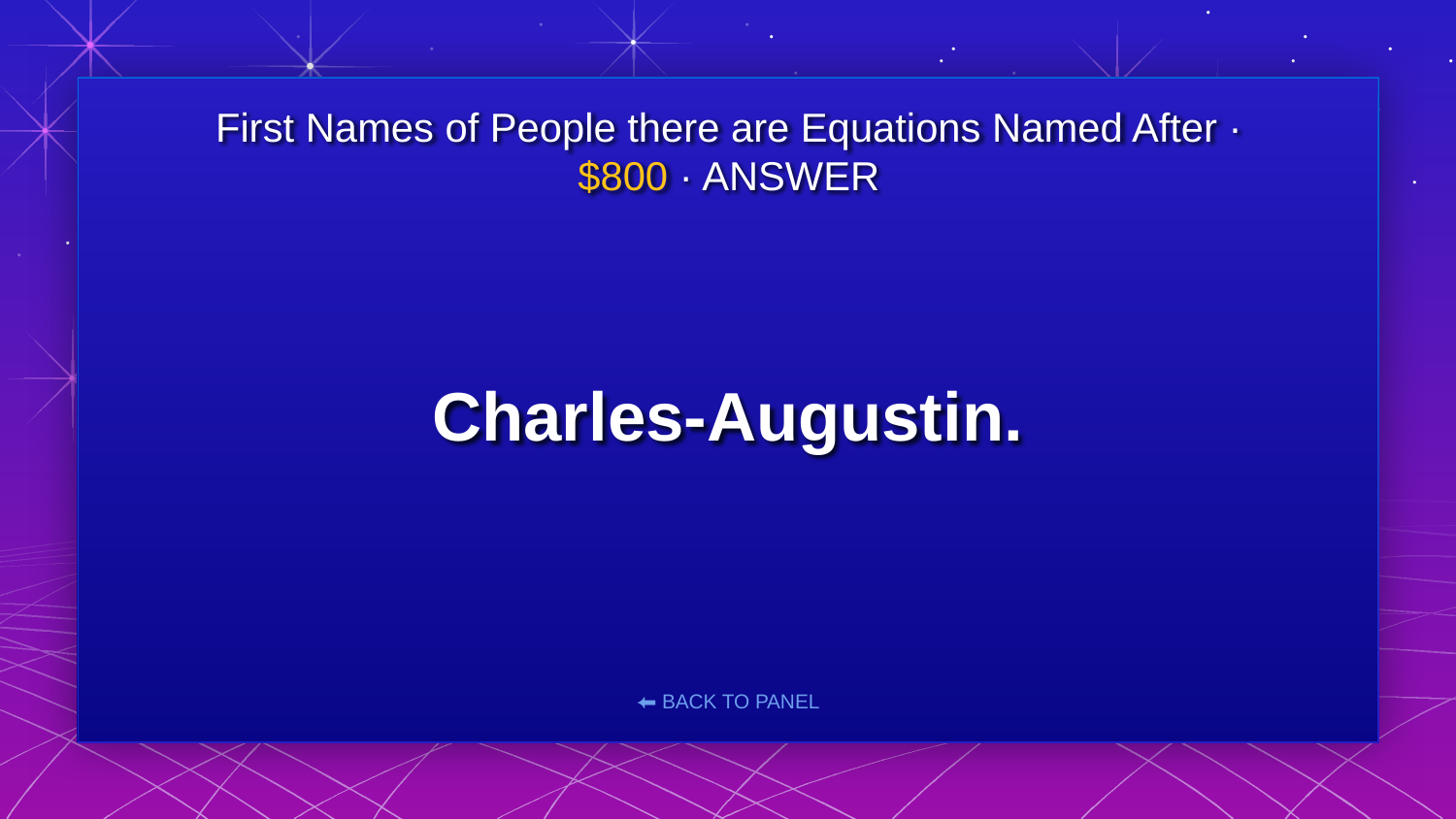

First Names of People there are Equations Named After · $800 · ANSWER
# Charles-Augustin.